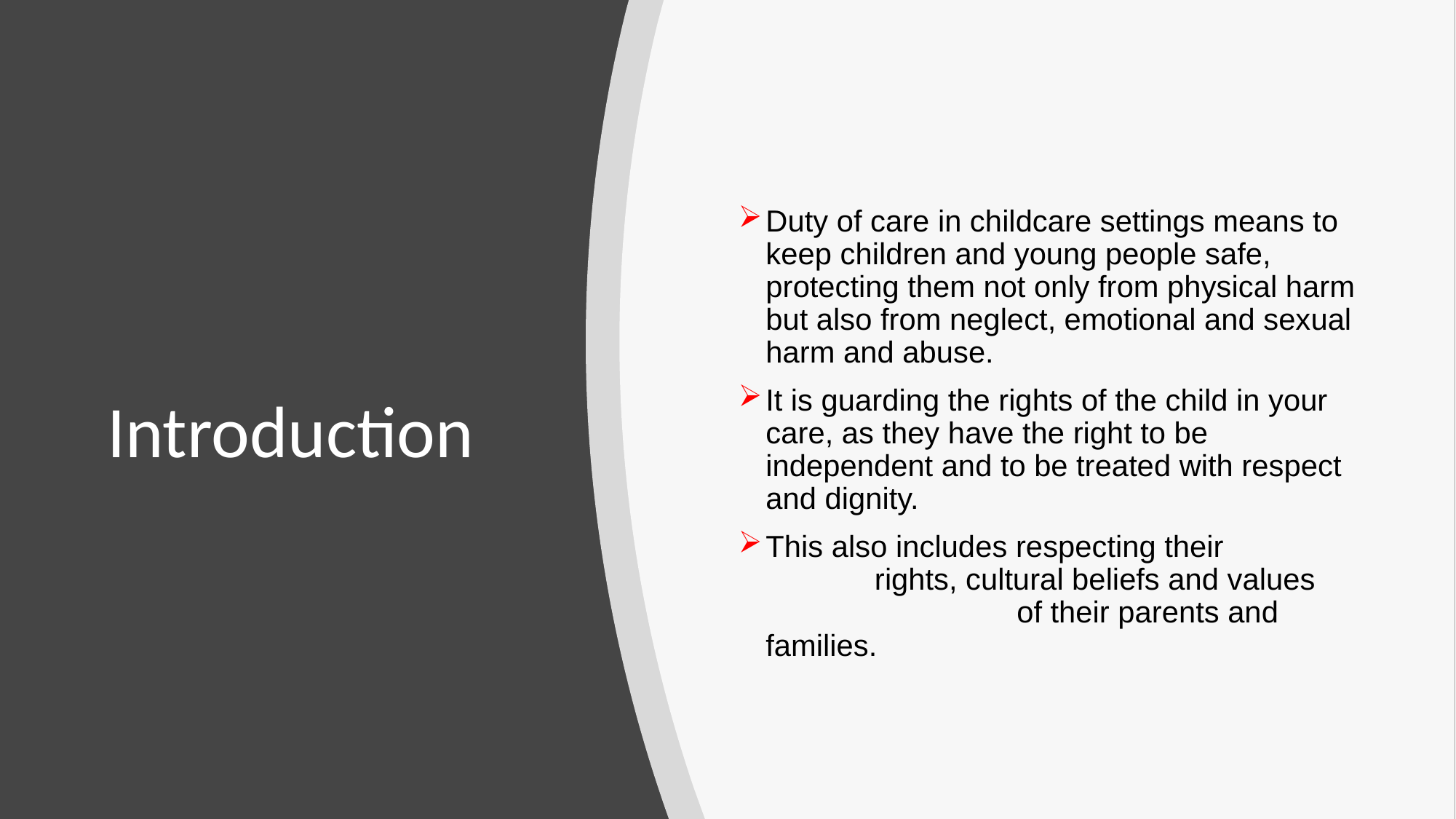

Duty of care in childcare settings means to keep children and young people safe, protecting them not only from physical harm but also from neglect, emotional and sexual harm and abuse.
It is guarding the rights of the child in your care, as they have the right to be independent and to be treated with respect and dignity.
This also includes respecting their                               rights, cultural beliefs and values                                     of their parents and families.
# Introduction